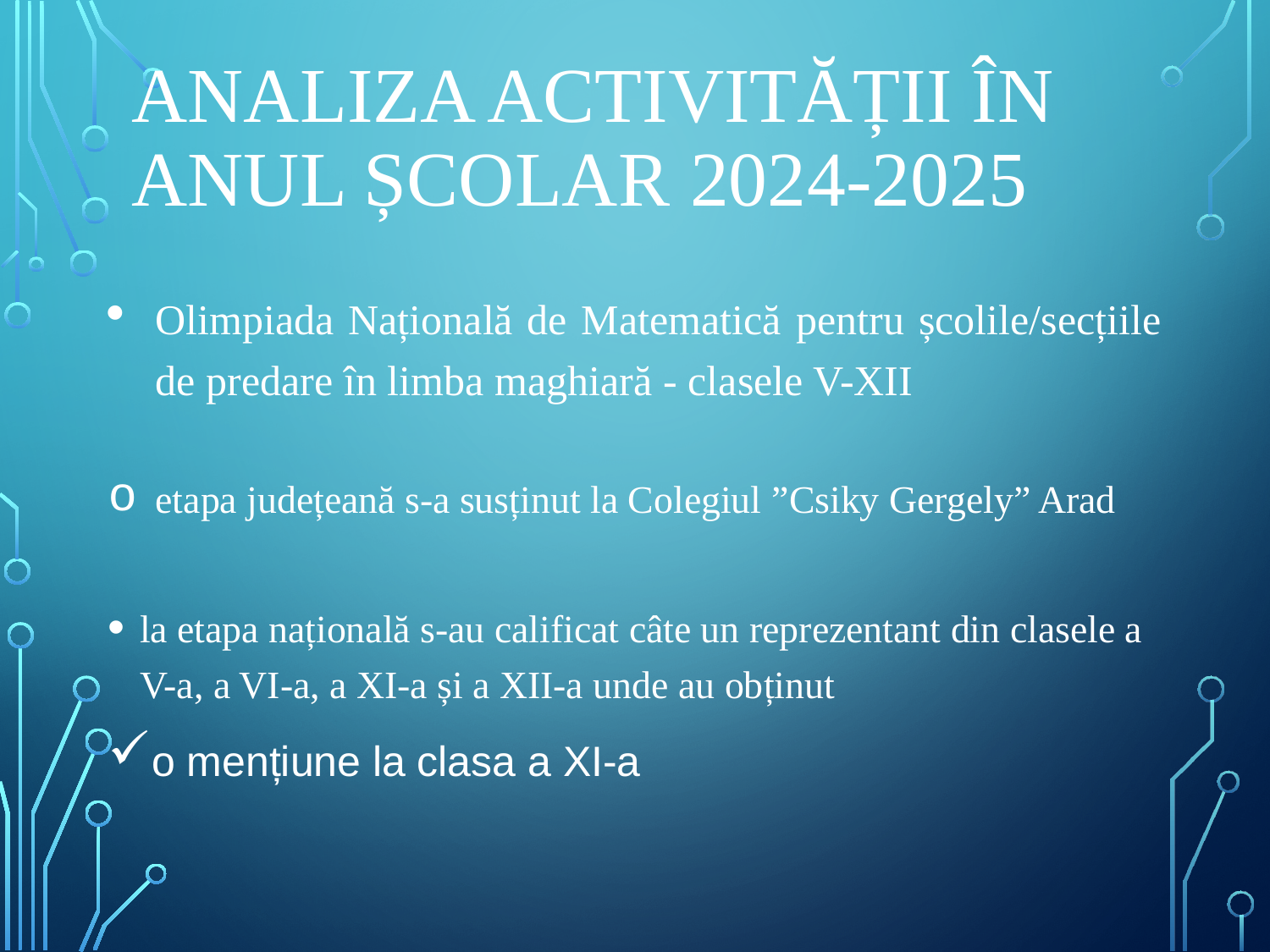

# Analiza activității în anul școlar 2024-2025
Olimpiada Națională de Matematică pentru școlile/secțiile de predare în limba maghiară - clasele V-XII

etapa județeană s-a susținut la Colegiul ”Csiky Gergely” Arad

la etapa națională s-au calificat câte un reprezentant din clasele a V-a, a VI-a, a XI-a și a XII-a unde au obținut
o mențiune la clasa a XI-a